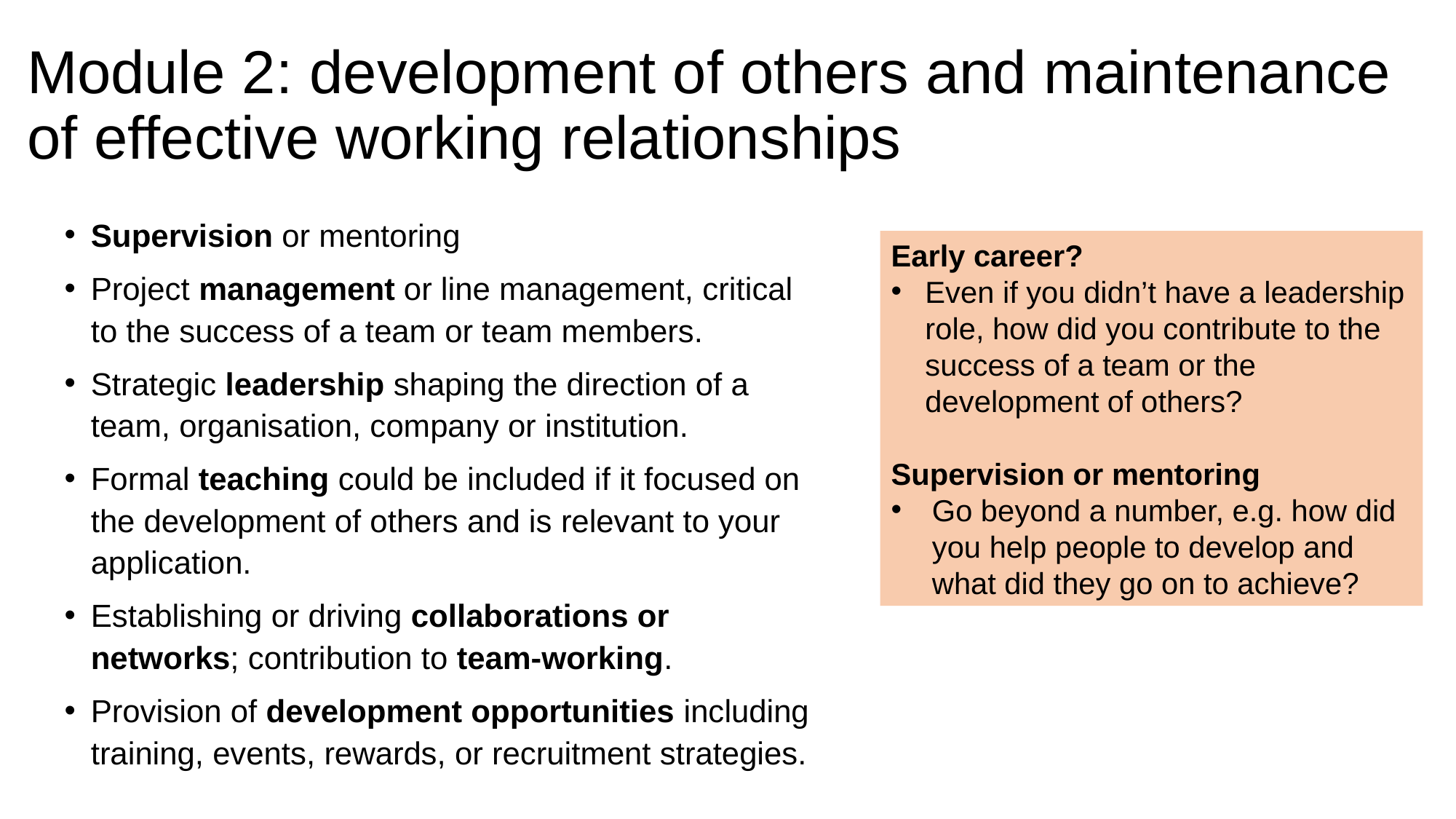

# Module 2: development of others and maintenance of effective working relationships
Supervision or mentoring
Project management or line management, critical to the success of a team or team members.
Strategic leadership shaping the direction of a team, organisation, company or institution.
Formal teaching could be included if it focused on the development of others and is relevant to your application.
Establishing or driving collaborations or networks; contribution to team-working.
Provision of development opportunities including training, events, rewards, or recruitment strategies.
Early career?
Even if you didn’t have a leadership role, how did you contribute to the success of a team or the development of others?

Supervision or mentoring
Go beyond a number, e.g. how did you help people to develop and what did they go on to achieve?